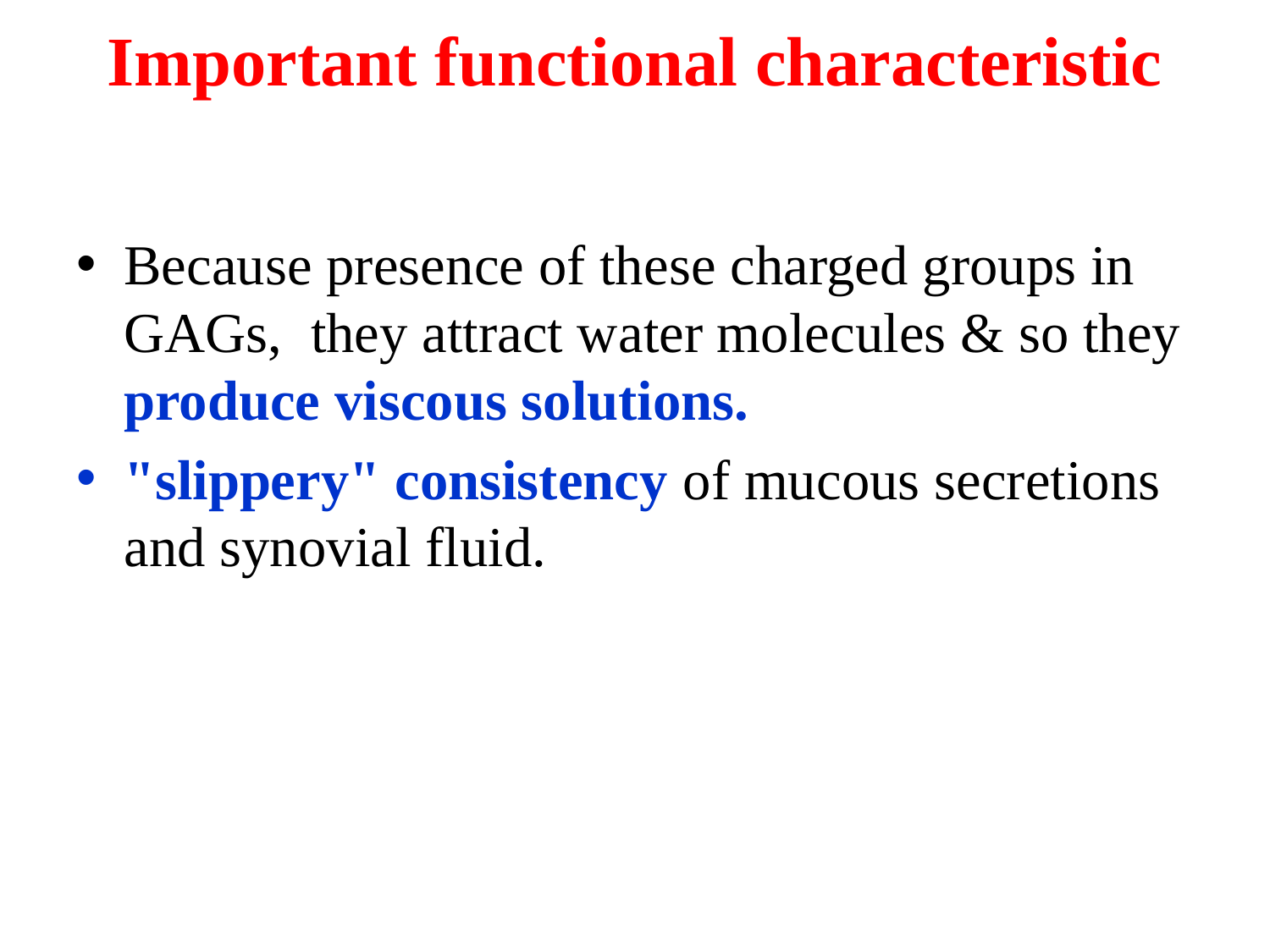

# Important functional characteristic
Because presence of these charged groups in GAGs,  they attract water molecules & so they produce viscous solutions.
"slippery" consistency of mucous secretions and synovial fluid.